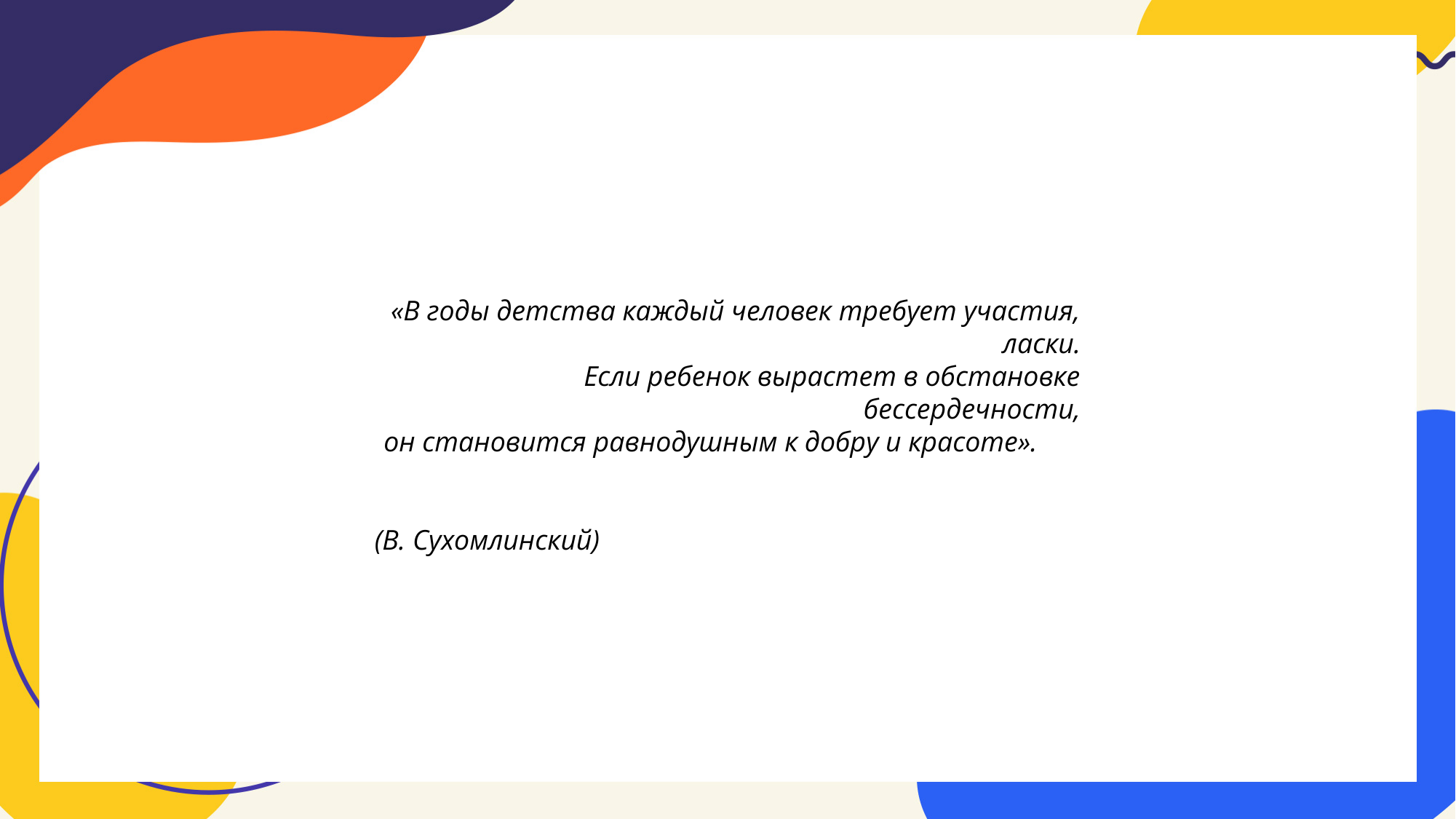

«В годы детства каждый человек требует участия, ласки.
Если ребенок вырастет в обстановке бессердечности,
он становится равнодушным к добру и красоте».
                                                                                                   (В. Сухомлинский)